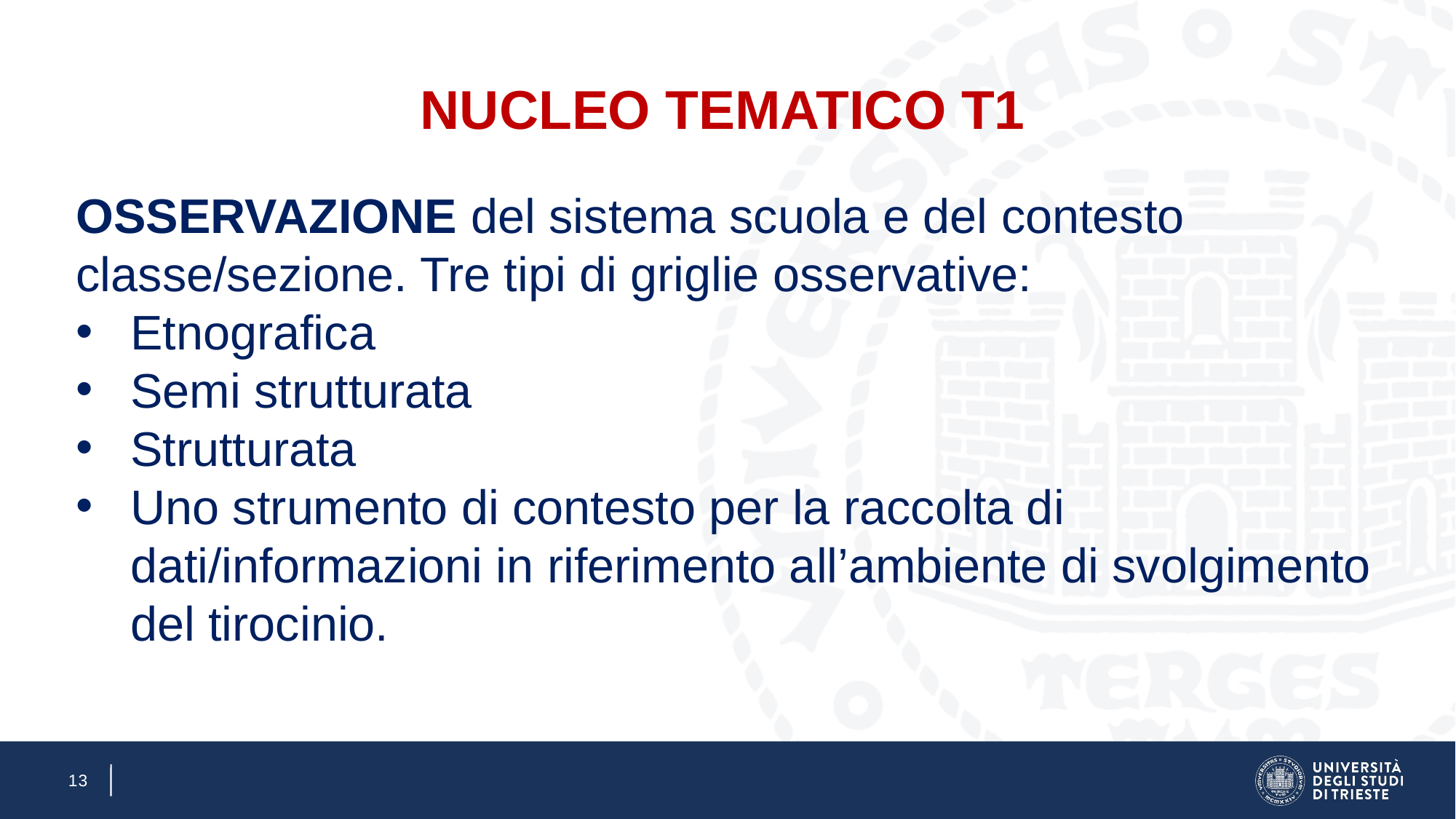

# NUCLEO TEMATICO T1
OSSERVAZIONE del sistema scuola e del contesto classe/sezione. Tre tipi di griglie osservative:
Etnografica
Semi strutturata
Strutturata
Uno strumento di contesto per la raccolta di dati/informazioni in riferimento all’ambiente di svolgimento del tirocinio.
13